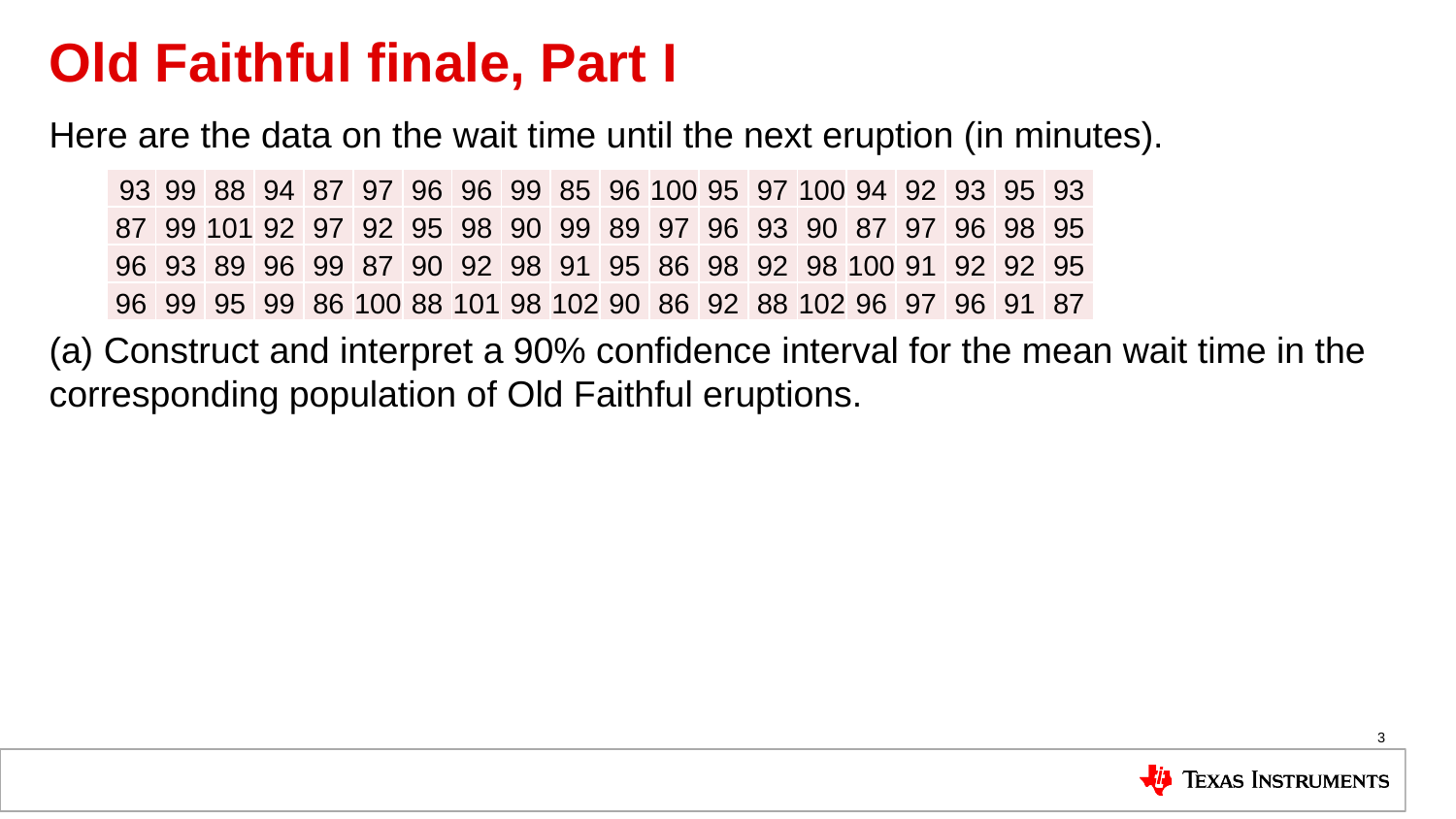

# Old Faithful finale, Part I
Here are the data on the wait time until the next eruption (in minutes).

(a) Construct and interpret a 90% confidence interval for the mean wait time in the corresponding population of Old Faithful eruptions.

| 93 | 99 | 88 | 94 | 87 | 97 | 96 | 96 | 99 | 85 | 96 | 100 | 95 | 97 | 100 | 94 | 92 | 93 | 95 | 93 |
| --- | --- | --- | --- | --- | --- | --- | --- | --- | --- | --- | --- | --- | --- | --- | --- | --- | --- | --- | --- |
| 87 | 99 | 101 | 92 | 97 | 92 | 95 | 98 | 90 | 99 | 89 | 97 | 96 | 93 | 90 | 87 | 97 | 96 | 98 | 95 |
| 96 | 93 | 89 | 96 | 99 | 87 | 90 | 92 | 98 | 91 | 95 | 86 | 98 | 92 | 98 | 100 | 91 | 92 | 92 | 95 |
| 96 | 99 | 95 | 99 | 86 | 100 | 88 | 101 | 98 | 102 | 90 | 86 | 92 | 88 | 102 | 96 | 97 | 96 | 91 | 87 |
3